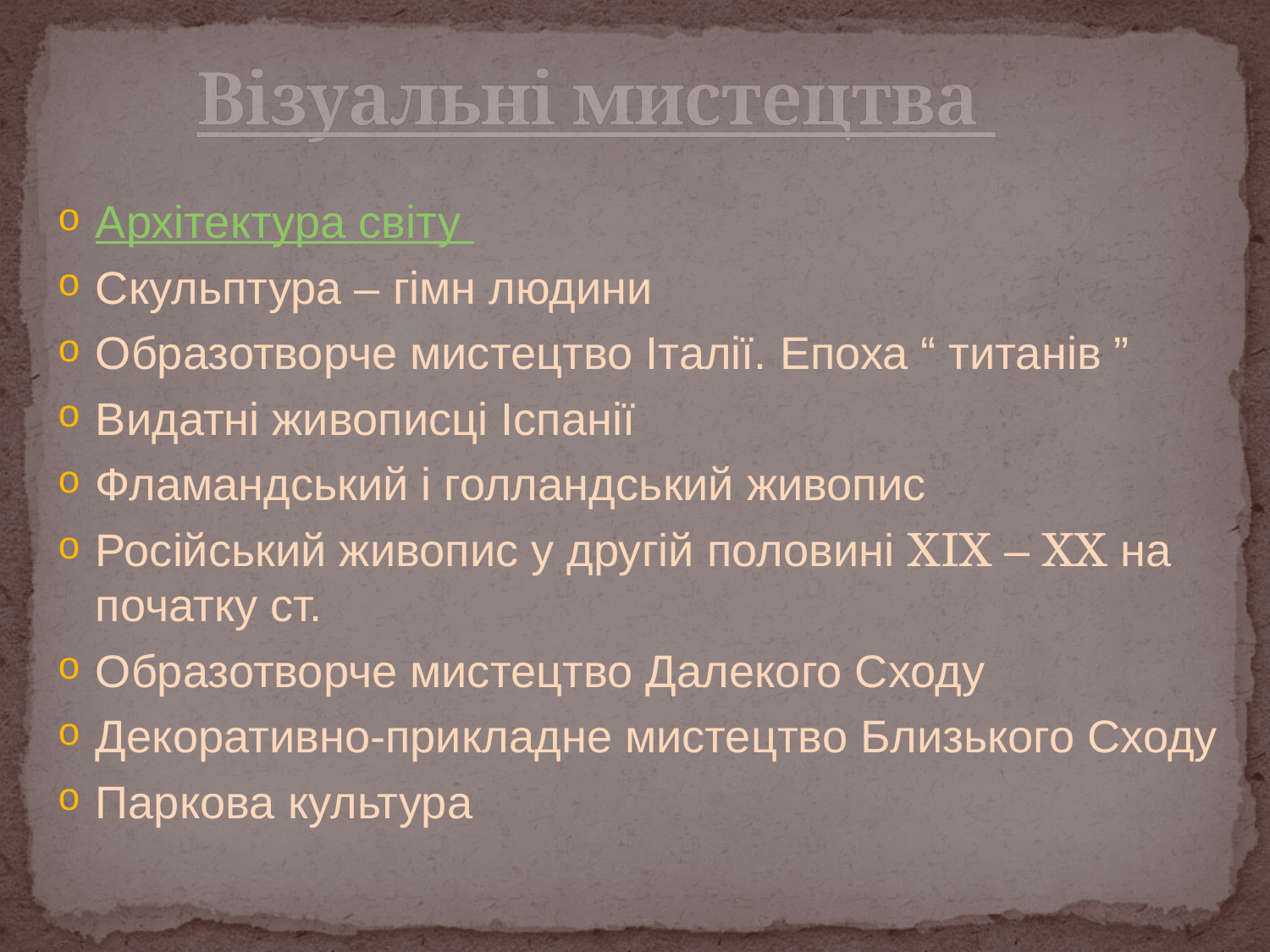

# Візуальні мистецтва
Архітектура світу
Скульптура – гімн людини
Образотворче мистецтво Італії. Епоха “ титанів ”
Видатні живописці Іспанії
Фламандський і голландський живопис
Російський живопис у другій половині XIX – XX на початку ст.
Образотворче мистецтво Далекого Сходу
Декоративно-прикладне мистецтво Близького Сходу
Паркова культура